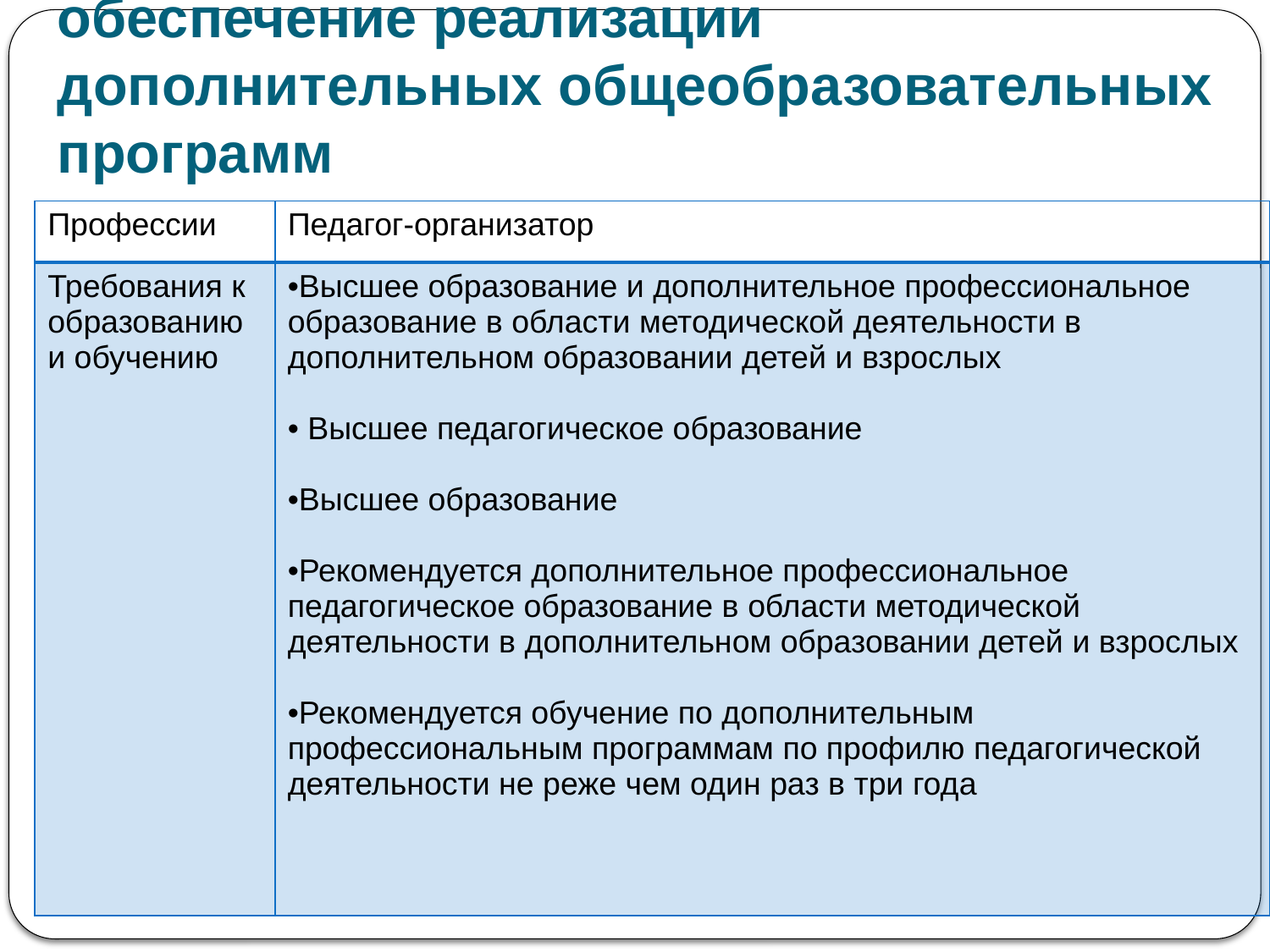

# Организационно-педагогическое обеспечение реализации дополнительных общеобразовательных программ
| Профессии | Педагог-организатор |
| --- | --- |
| Требования к образованию и обучению | Высшее образование и дополнительное профессиональное образование в области методической деятельности в дополнительном образовании детей и взрослых Высшее педагогическое образование Высшее образование Рекомендуется дополнительное профессиональное педагогическое образование в области методической деятельности в дополнительном образовании детей и взрослых Рекомендуется обучение по дополнительным профессиональным программам по профилю педагогической деятельности не реже чем один раз в три года |